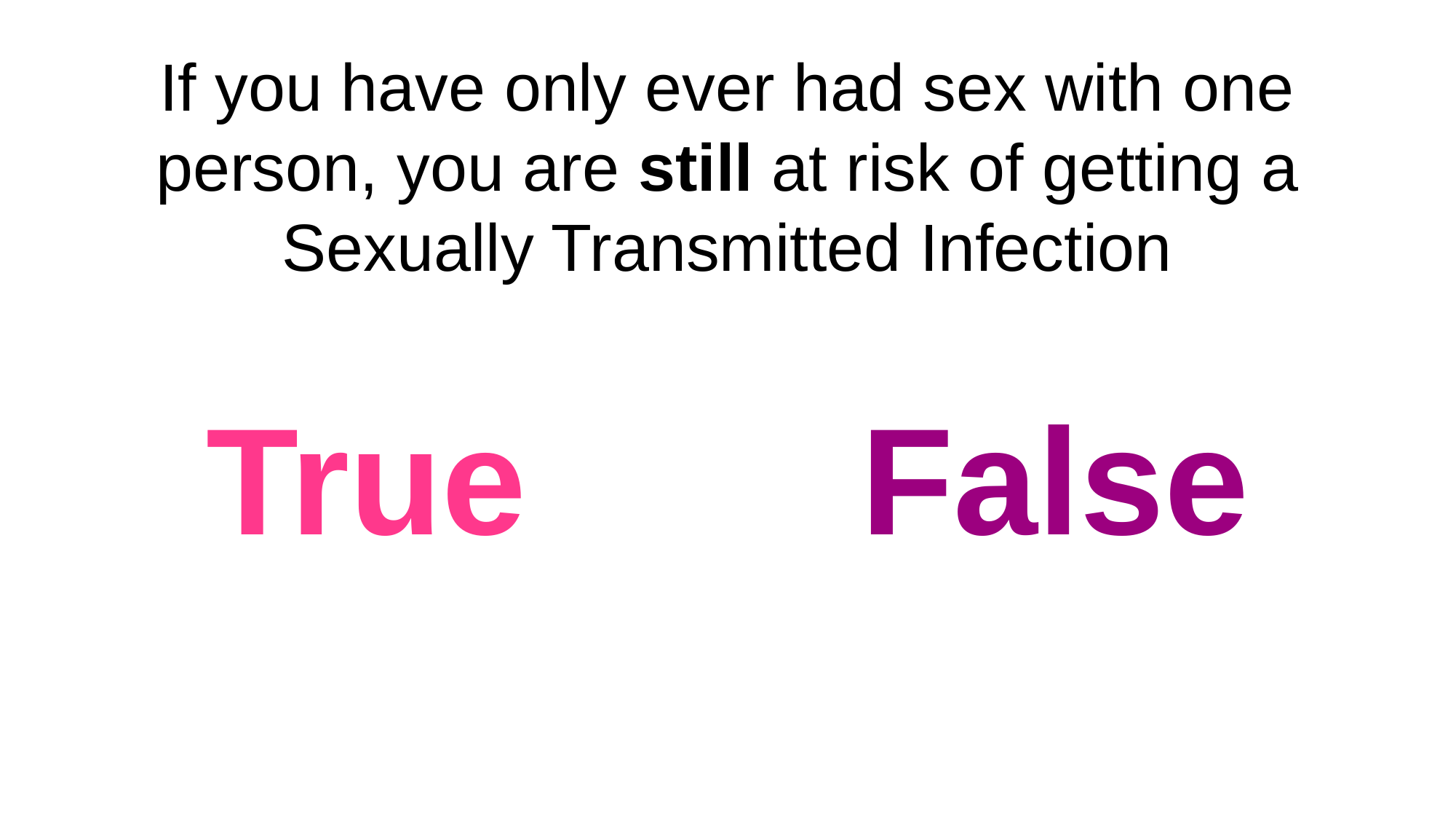

If you have only ever had sex with one person, you are still at risk of getting a Sexually Transmitted Infection

True				False